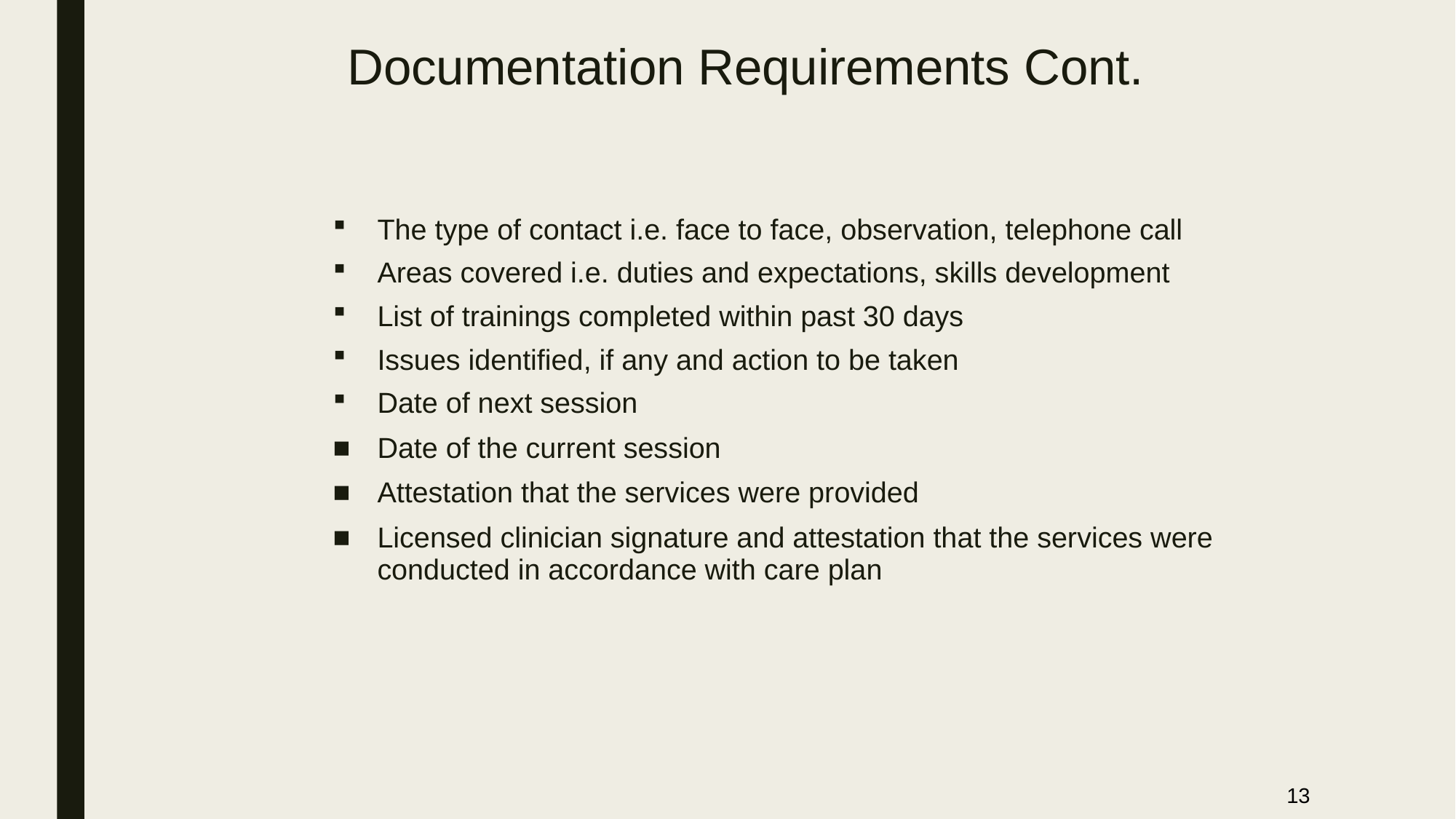

# Documentation Requirements Cont.
The type of contact i.e. face to face, observation, telephone call
Areas covered i.e. duties and expectations, skills development
List of trainings completed within past 30 days
Issues identified, if any and action to be taken
Date of next session
Date of the current session
Attestation that the services were provided
Licensed clinician signature and attestation that the services were conducted in accordance with care plan

13